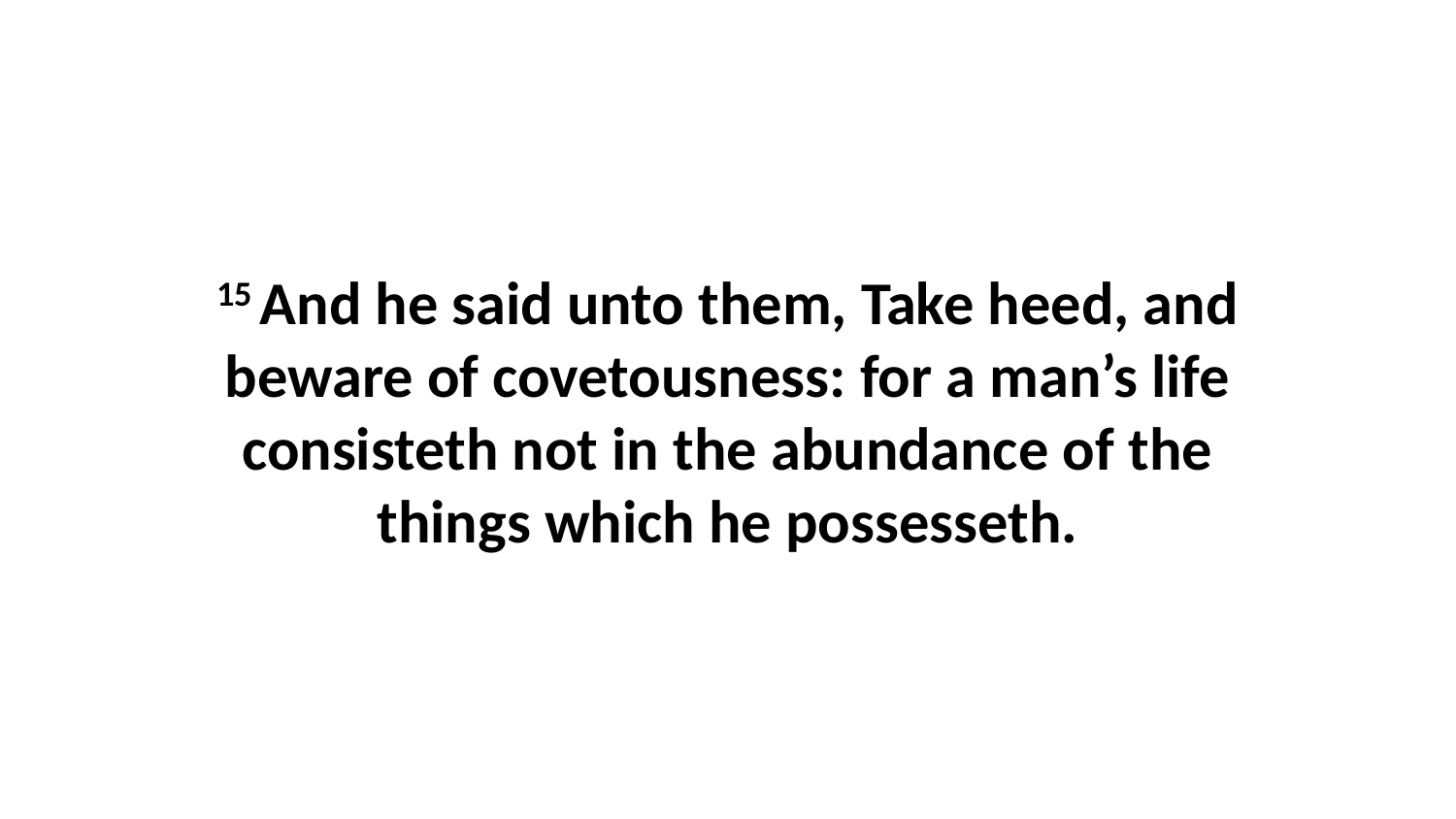

15 And he said unto them, Take heed, and beware of covetousness: for a man’s life consisteth not in the abundance of the things which he possesseth.